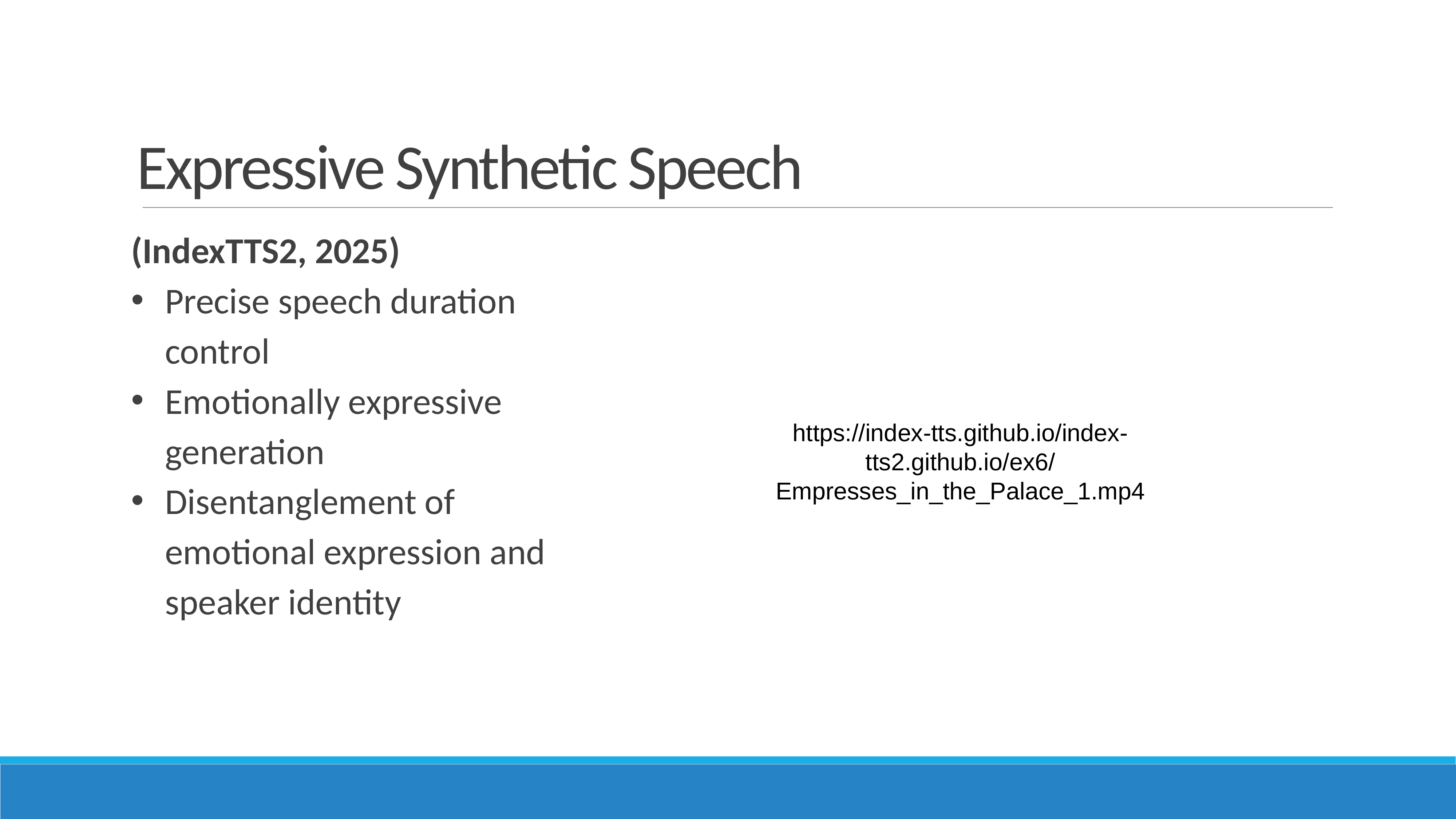

# Expressive Synthetic Speech
(IndexTTS2, 2025)
Precise speech duration control
Emotionally expressive generation
Disentanglement of emotional expression and speaker identity
https://index-tts.github.io/index-tts2.github.io/ex6/Empresses_in_the_Palace_1.mp4